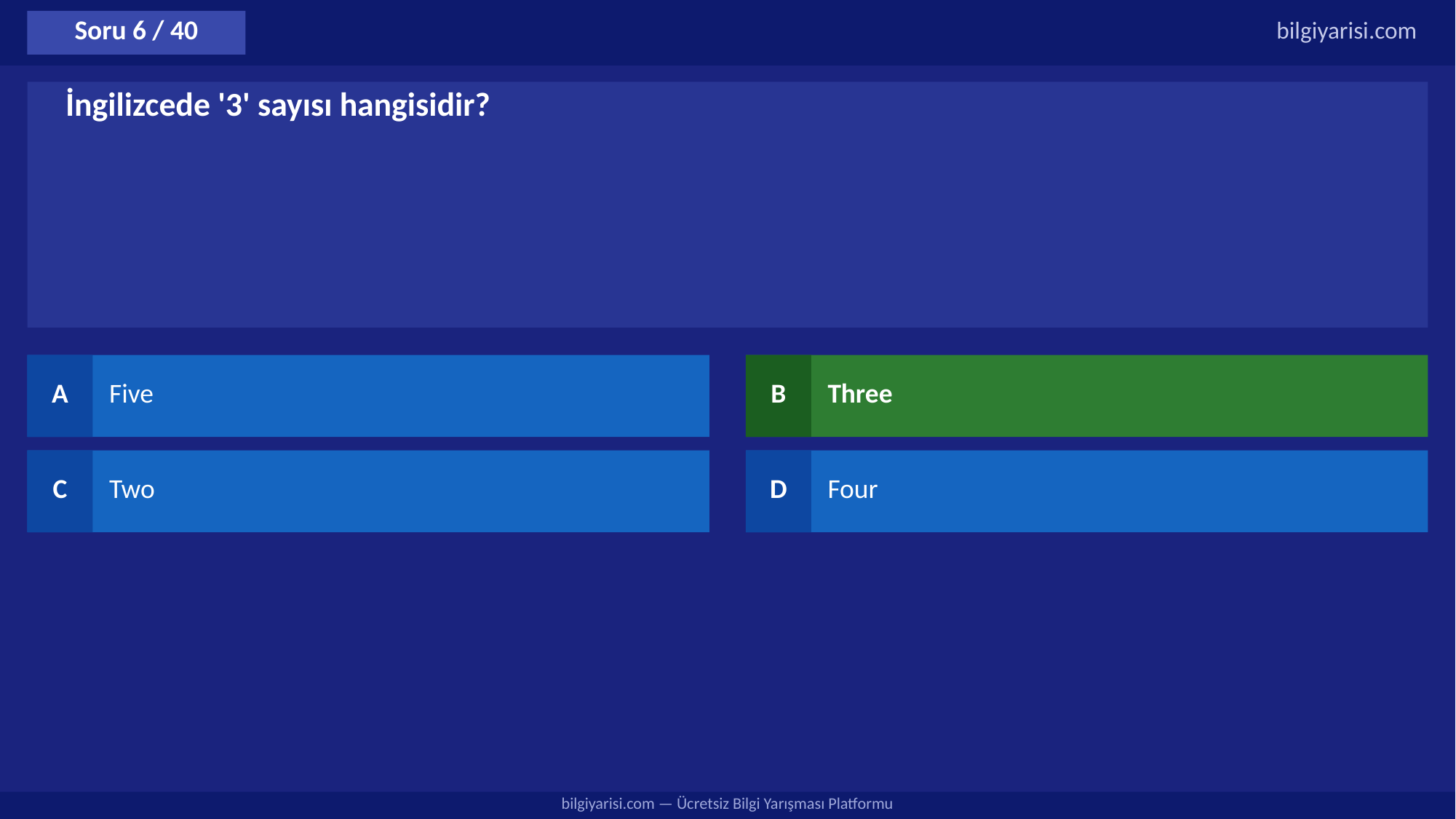

Soru 6 / 40
bilgiyarisi.com

İngilizcede '3' sayısı hangisidir?

A
Five

B
Three

C
Two

D
Four
bilgiyarisi.com — Ücretsiz Bilgi Yarışması Platformu